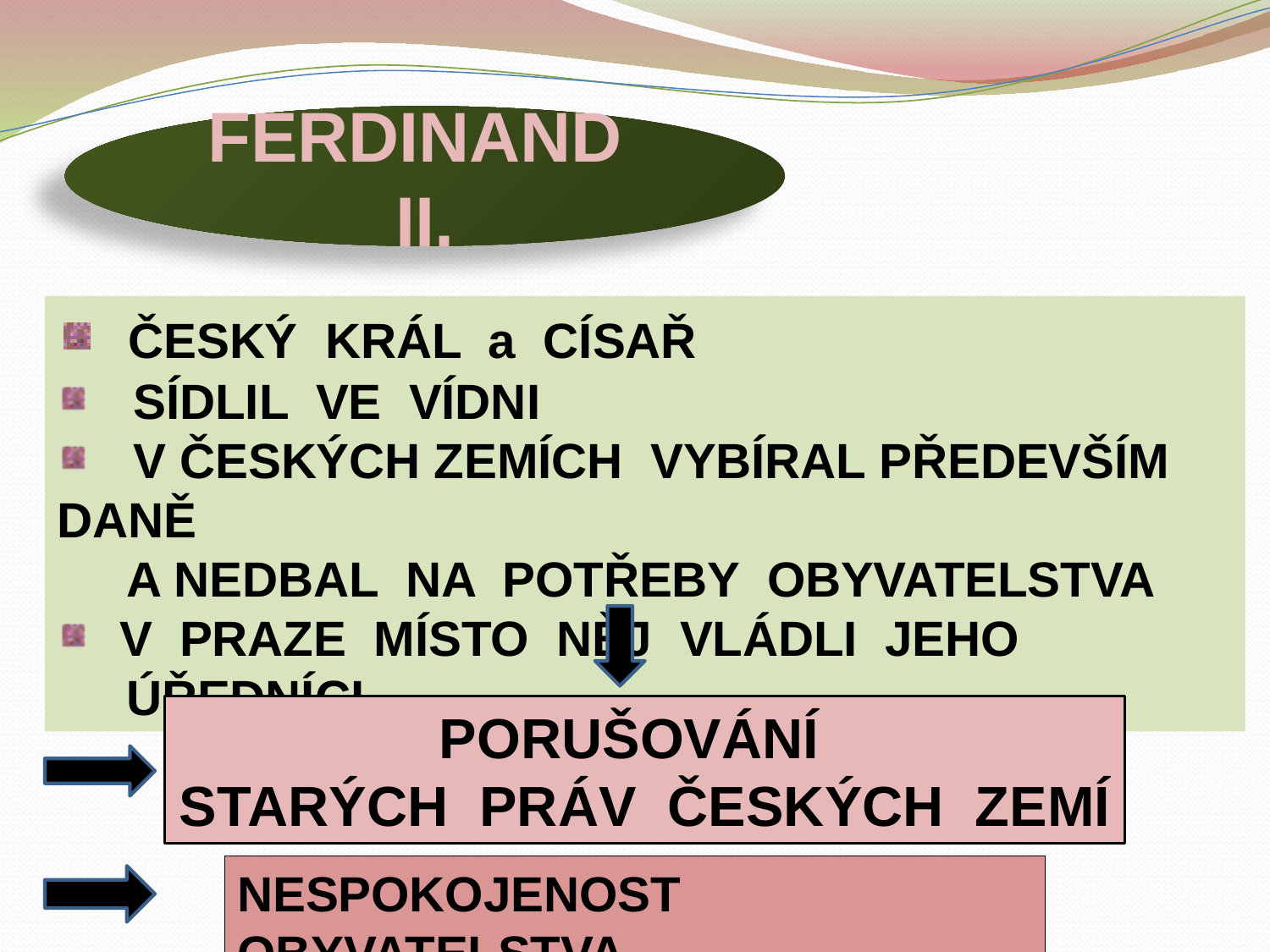

FERDINAND  II.
  ČESKÝ  KRÁL  a  CÍSAŘ
   SÍDLIL  VE  VÍDNI
   V ČESKÝCH ZEMÍCH  VYBÍRAL PŘEDEVŠÍM DANĚ
     A NEDBAL  NA  POTŘEBY  OBYVATELSTVA
  V  PRAZE  MÍSTO  NĚJ  VLÁDLI  JEHO
     ÚŘEDNÍCI

PORUŠOVÁNÍ
STARÝCH  PRÁV  ČESKÝCH  ZEMÍ

NESPOKOJENOST  OBYVATELSTVA